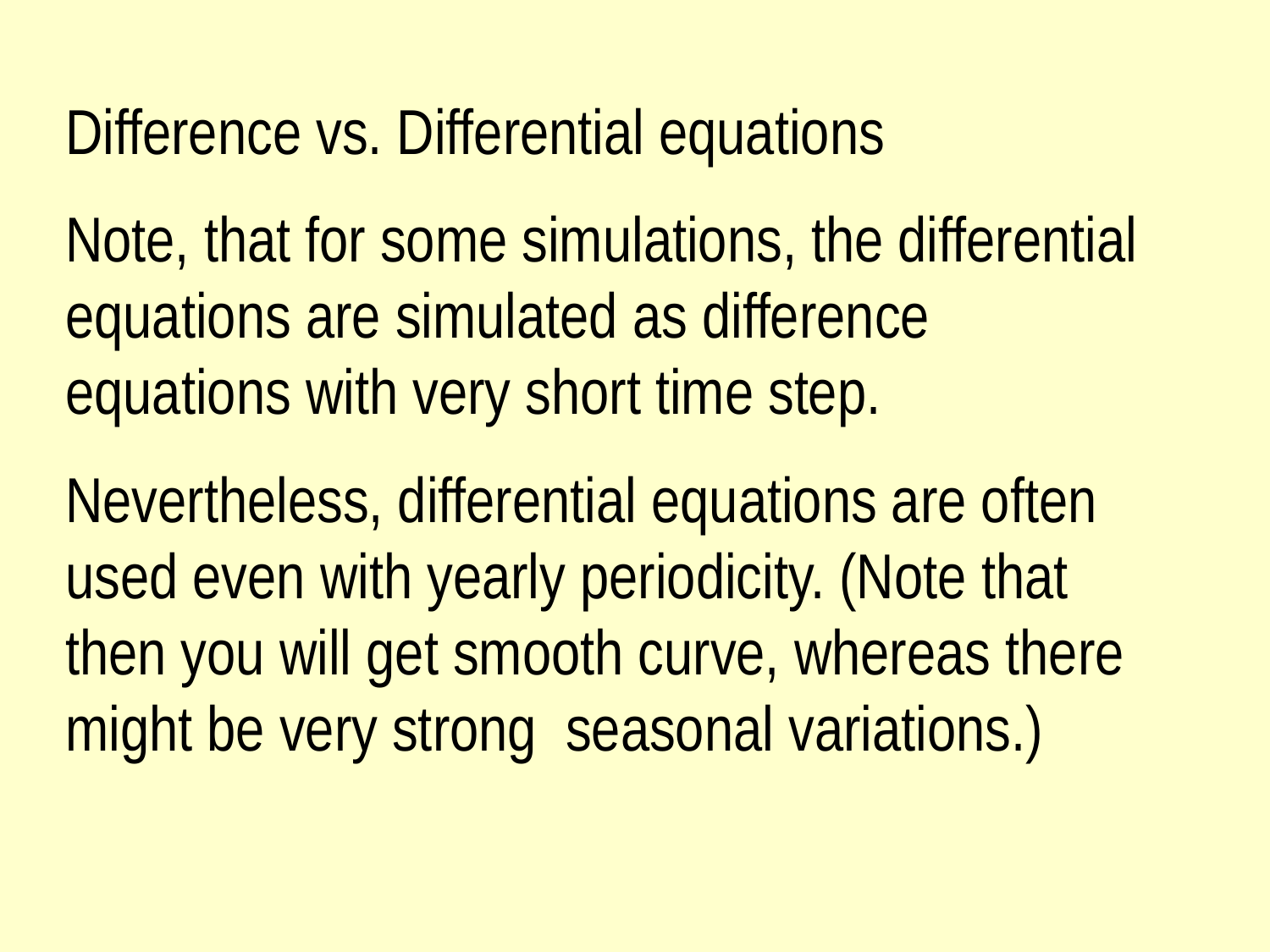

Difference vs. Differential equations
Note, that for some simulations, the differential equations are simulated as difference equations with very short time step.
Nevertheless, differential equations are often used even with yearly periodicity. (Note that then you will get smooth curve, whereas there might be very strong  seasonal variations.)